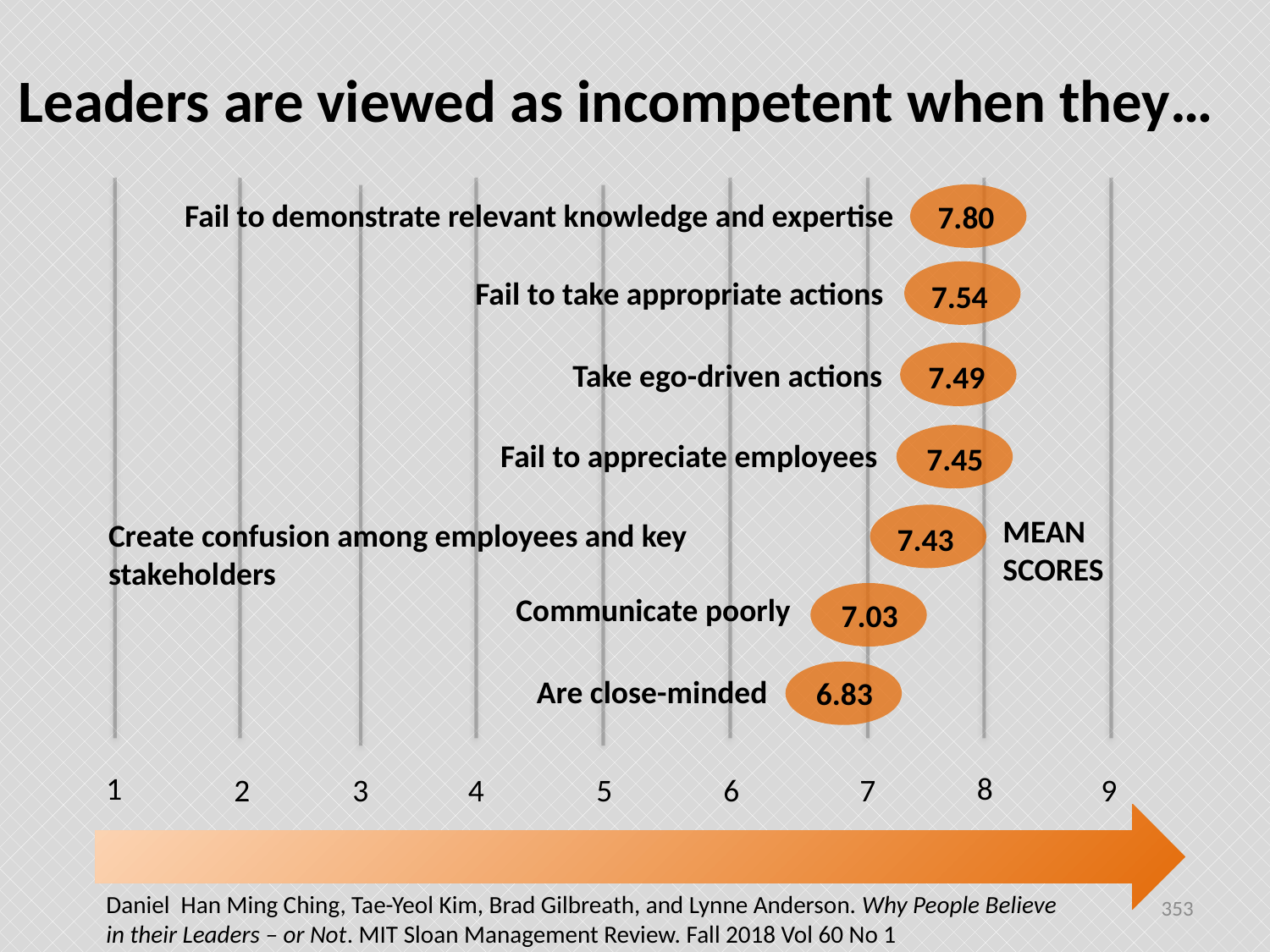

# Leaders are viewed as incompetent when they…

Fail to demonstrate relevant knowledge and expertise
7.80

Fail to take appropriate actions
7.54

Take ego-driven actions
7.49

Fail to appreciate employees
7.45
MEAN SCORES

Create confusion among employees and key stakeholders
7.43

Communicate poorly
7.03

Are close-minded
6.83
8
1
2
3
4
5
6
7
9

353
Daniel  Han Ming Ching, Tae-Yeol Kim, Brad Gilbreath, and Lynne Anderson. Why People Believe in their Leaders – or Not. MIT Sloan Management Review. Fall 2018 Vol 60 No 1